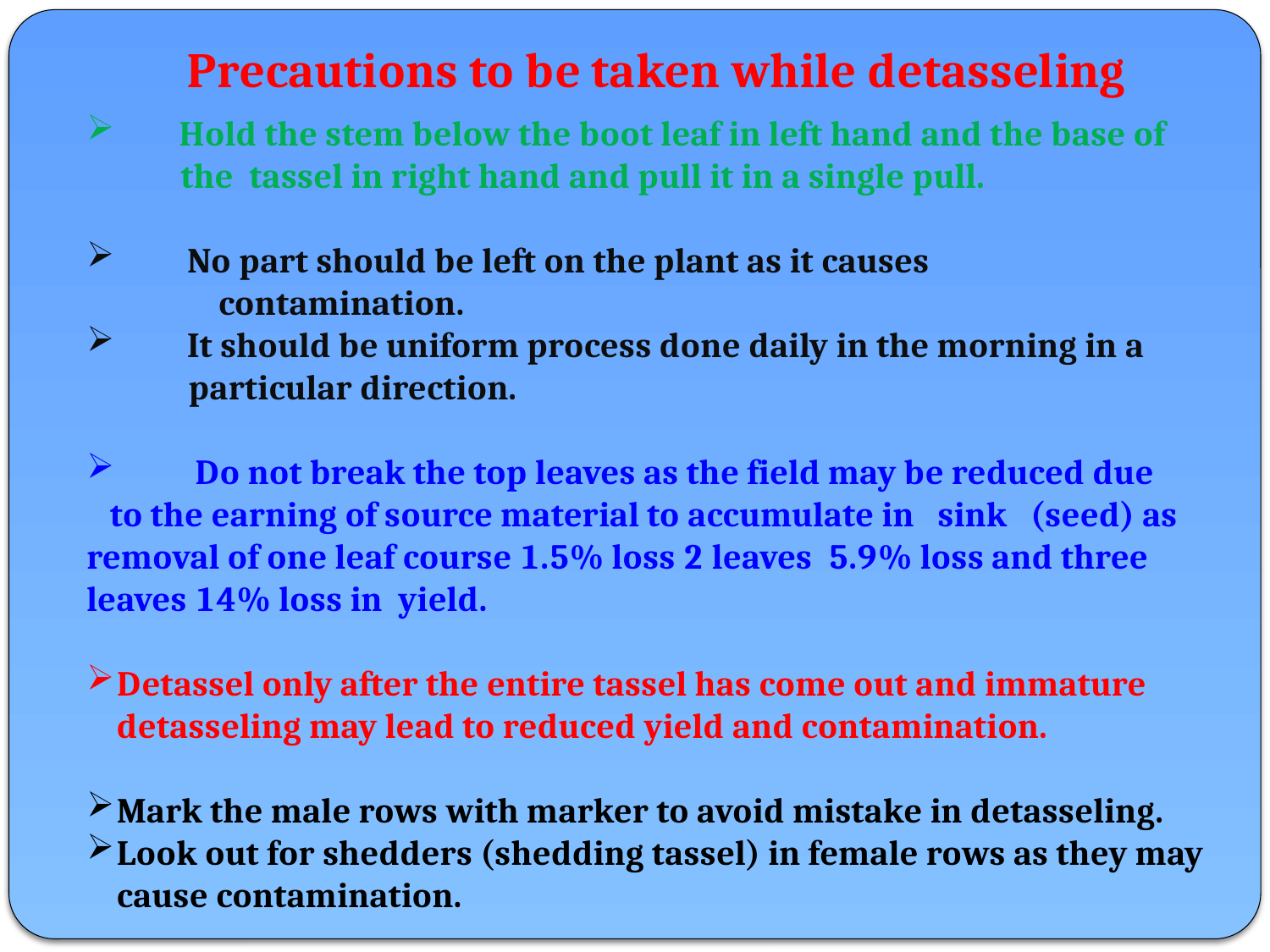

Precautions to be taken while detasseling
        Hold the stem below the boot leaf in left hand and the base of
            the  tassel in right hand and pull it in a single pull.

         No part should be left on the plant as it causes
             contamination.
         It should be uniform process done daily in the morning in a
             particular direction.

          Do not break the top leaves as the field may be reduced due
   to the earning of source material to accumulate in   sink   (seed) as removal of one leaf course 1.5% loss 2 leaves  5.9% loss and three leaves 14% loss in  yield.

Detassel only after the entire tassel has come out and immature detasseling may lead to reduced yield and contamination.

Mark the male rows with marker to avoid mistake in detasseling.
Look out for shedders (shedding tassel) in female rows as they may cause contamination.